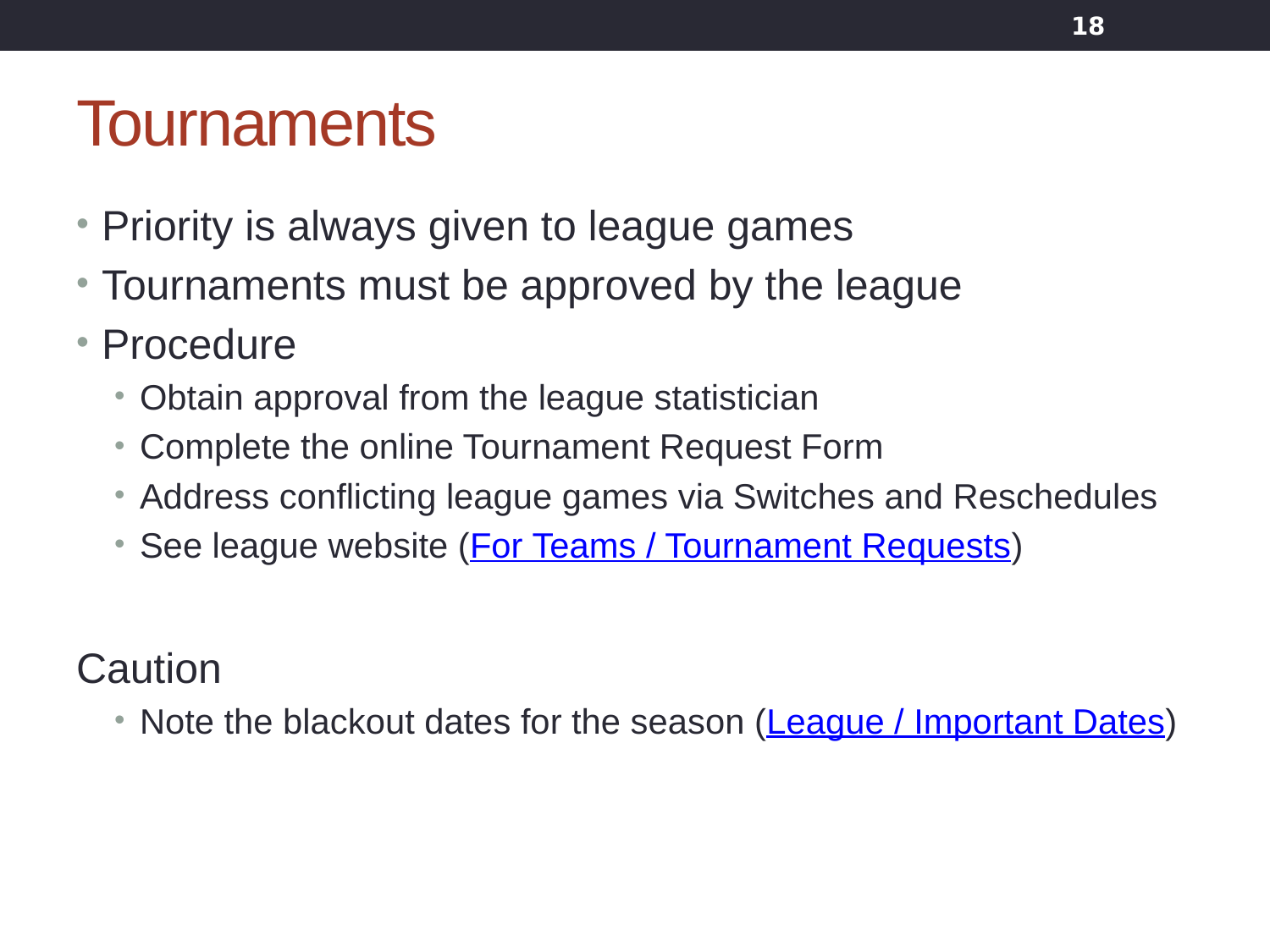

18
# Tournaments
Priority is always given to league games
Tournaments must be approved by the league
Procedure
Obtain approval from the league statistician
Complete the online Tournament Request Form
Address conflicting league games via Switches and Reschedules
See league website (For Teams / Tournament Requests)

Caution
Note the blackout dates for the season (League / Important Dates)